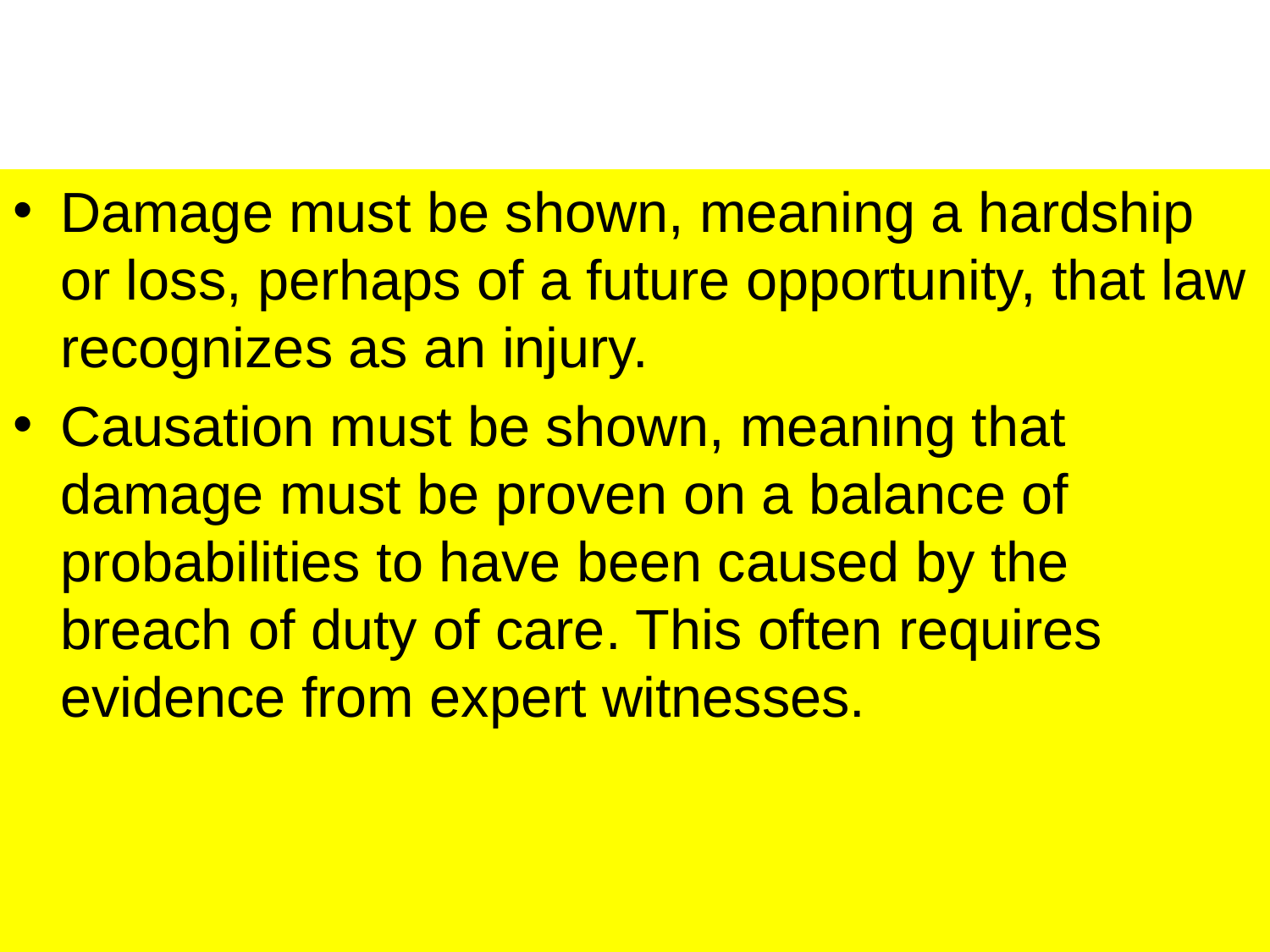

#
Damage must be shown, meaning a hardship or loss, perhaps of a future opportunity, that law recognizes as an injury.
Causation must be shown, meaning that damage must be proven on a balance of probabilities to have been caused by the breach of duty of care. This often requires evidence from expert witnesses.